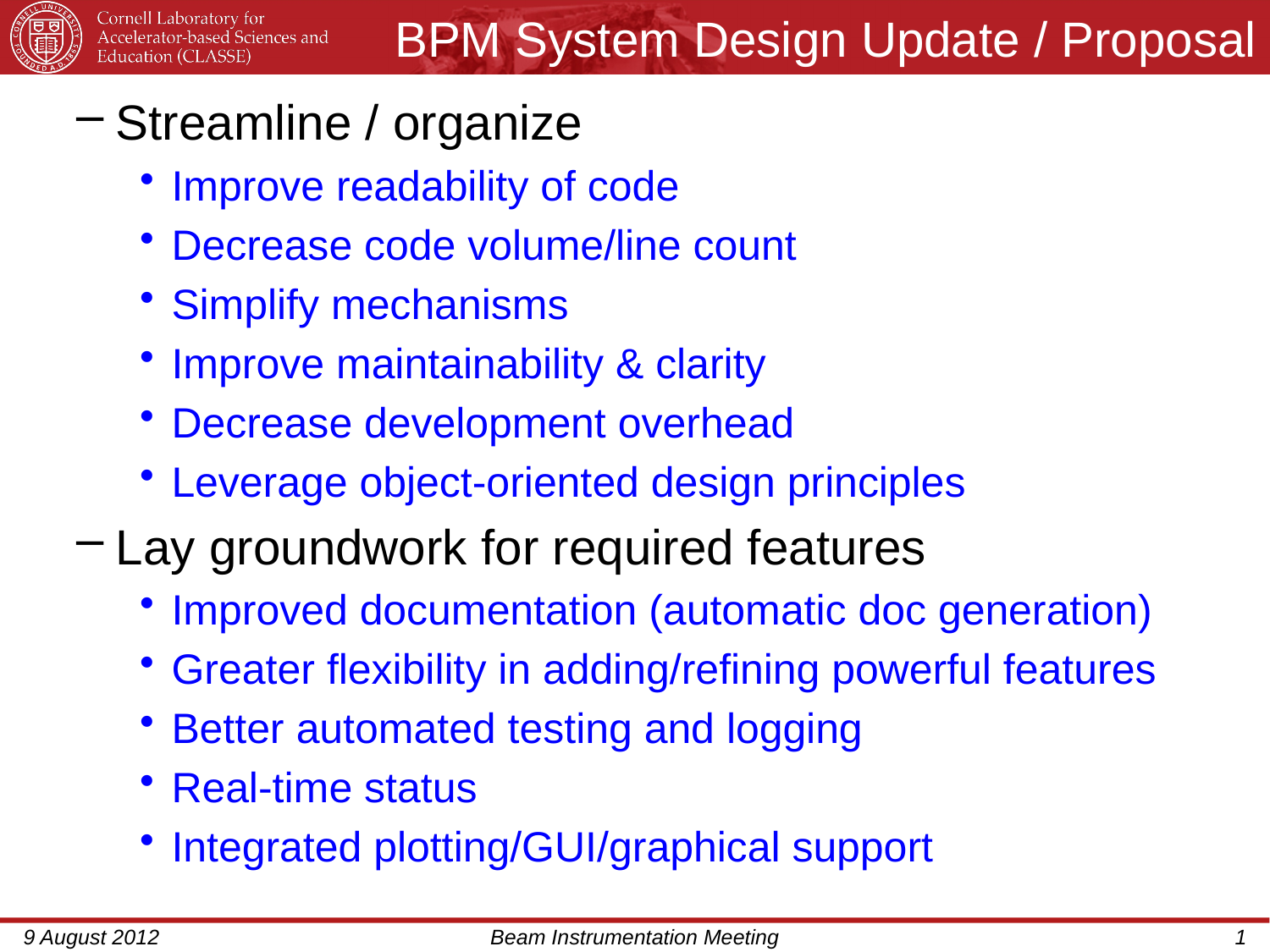

# BPM System Design Update / Proposal
Streamline / organize
Improve readability of code
Decrease code volume/line count
Simplify mechanisms
Improve maintainability & clarity
Decrease development overhead
Leverage object-oriented design principles
Lay groundwork for required features
Improved documentation (automatic doc generation)
Greater flexibility in adding/refining powerful features
Better automated testing and logging
Real-time status
Integrated plotting/GUI/graphical support

9 August 2012
Beam Instrumentation Meeting
1